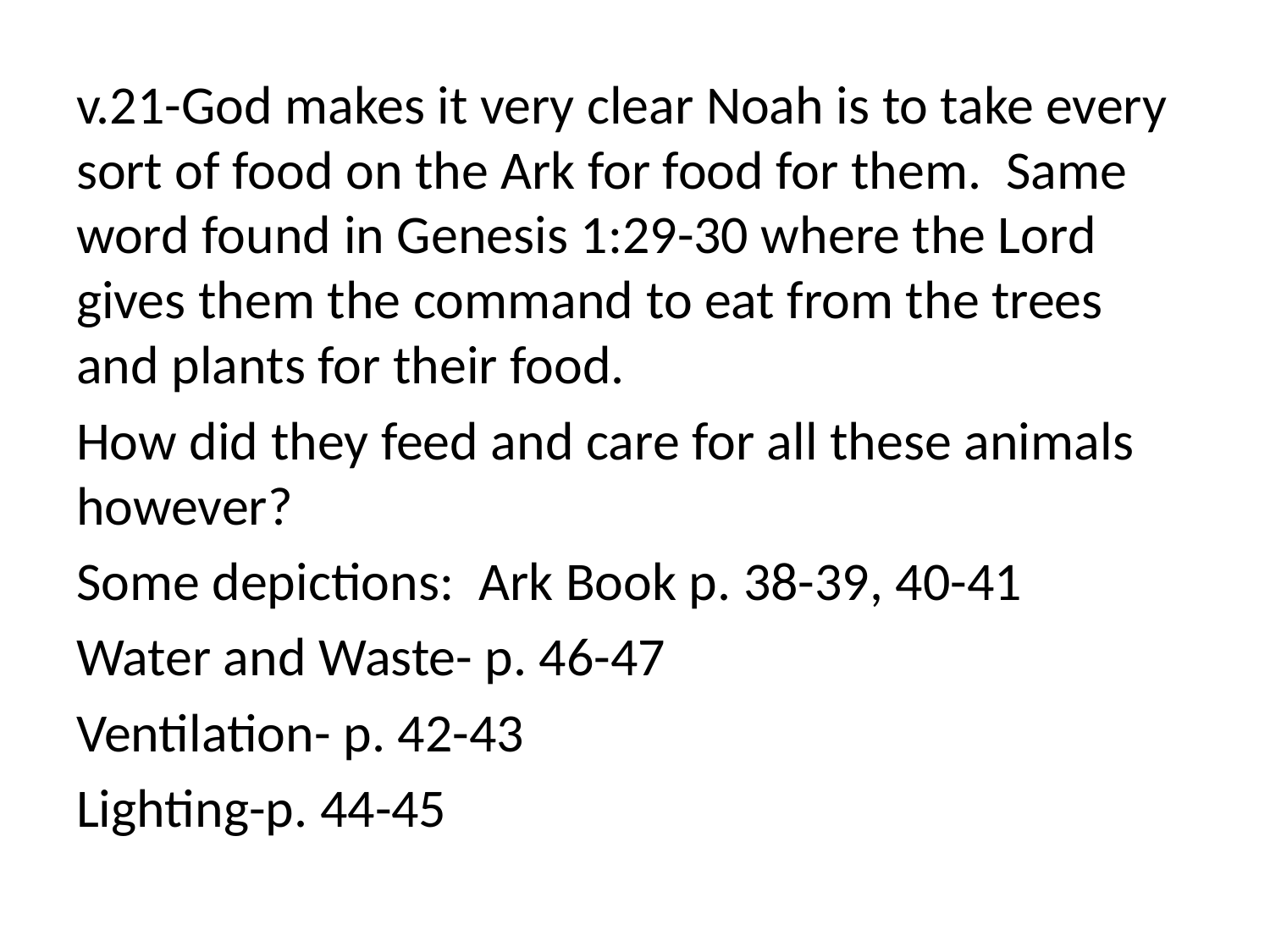

v.21-God makes it very clear Noah is to take every sort of food on the Ark for food for them.  Same word found in Genesis 1:29-30 where the Lord gives them the command to eat from the trees and plants for their food.
How did they feed and care for all these animals however?
Some depictions:  Ark Book p. 38-39, 40-41
Water and Waste- p. 46-47
Ventilation- p. 42-43
Lighting-p. 44-45